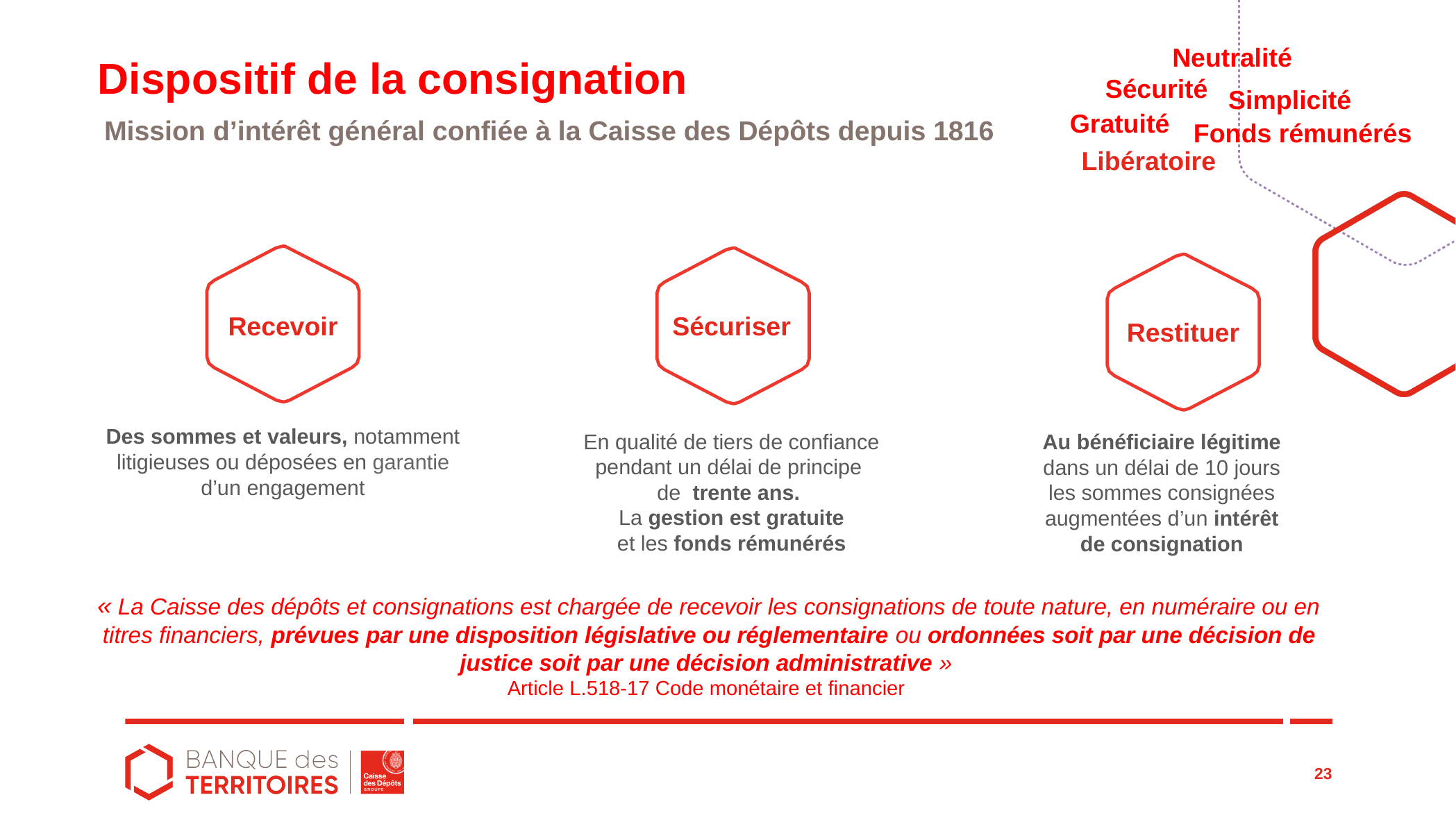

Neutralité
# Dispositif de la consignation
Sécurité
Simplicité
Gratuité
Fonds rémunérés
Mission d’intérêt général confiée à la Caisse des Dépôts depuis 1816
Libératoire

Recevoir
Sécuriser
Restituer
Des sommes et valeurs, notamment litigieuses ou déposées en garantie d’un engagement
En qualité de tiers de confiance pendant un délai de principe
de  trente ans.
La gestion est gratuite
et les fonds rémunérés
Au bénéficiaire légitime dans un délai de 10 jours les sommes consignées augmentées d’un intérêt de consignation
« La Caisse des dépôts et consignations est chargée de recevoir les consignations de toute nature, en numéraire ou en titres financiers, prévues par une disposition législative ou réglementaire ou ordonnées soit par une décision de justice soit par une décision administrative »
Article L.518-17 Code monétaire et financier
23